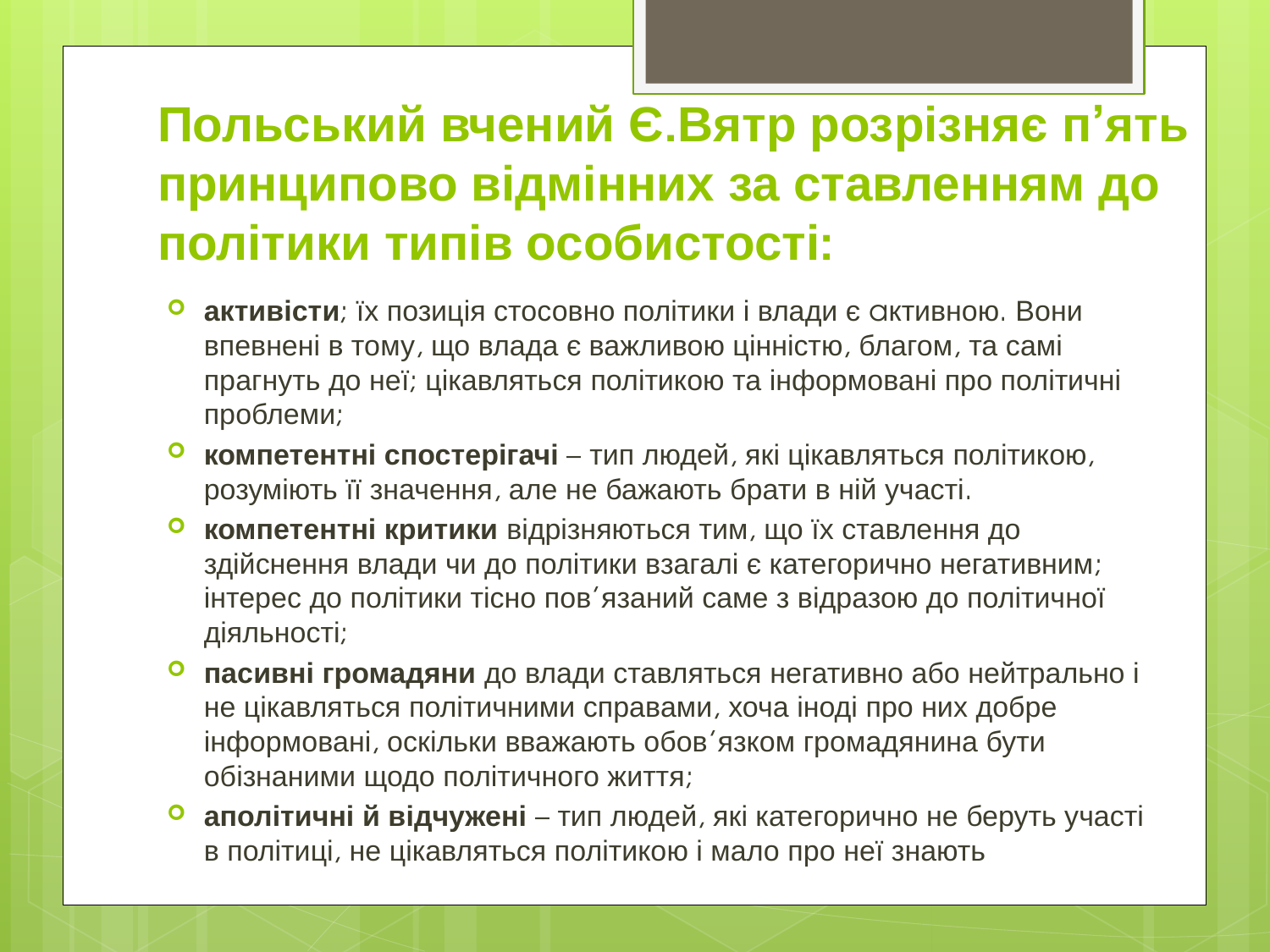

# Польський вчений Є.Вятр розрізняє п’ять принципово відмінних за ставленням до політики типів особистості:
активісти; їх позиція стосовно політики і влади є aктивною. Вони впевнені в тому, що влада є важливою цінністю, благом, та самі прагнуть до неї; цікавляться політикою та інформовані про політичні проблеми;
компетентні спостерігачі – тип людей, які цікавляться політикою, розуміють її значення, але не бажають брати в ній участі.
компетентні критики відрізняються тим, що їх ставлення до здійснення влади чи до політики взагалі є категорично негативним; інтерес до політики тісно пов’язаний саме з відразою до політичної діяльності;
пасивні громадяни до влади ставляться негативно або нейтрально і не цікавляться політичними справами, хоча іноді про них добре інформовані, оскільки вважають обов’язком громадянина бути обізнаними щодо політичного життя;
аполітичні й відчужені – тип людей, які категорично не беруть участі в політиці, не цікавляться політикою і мало про неї знають